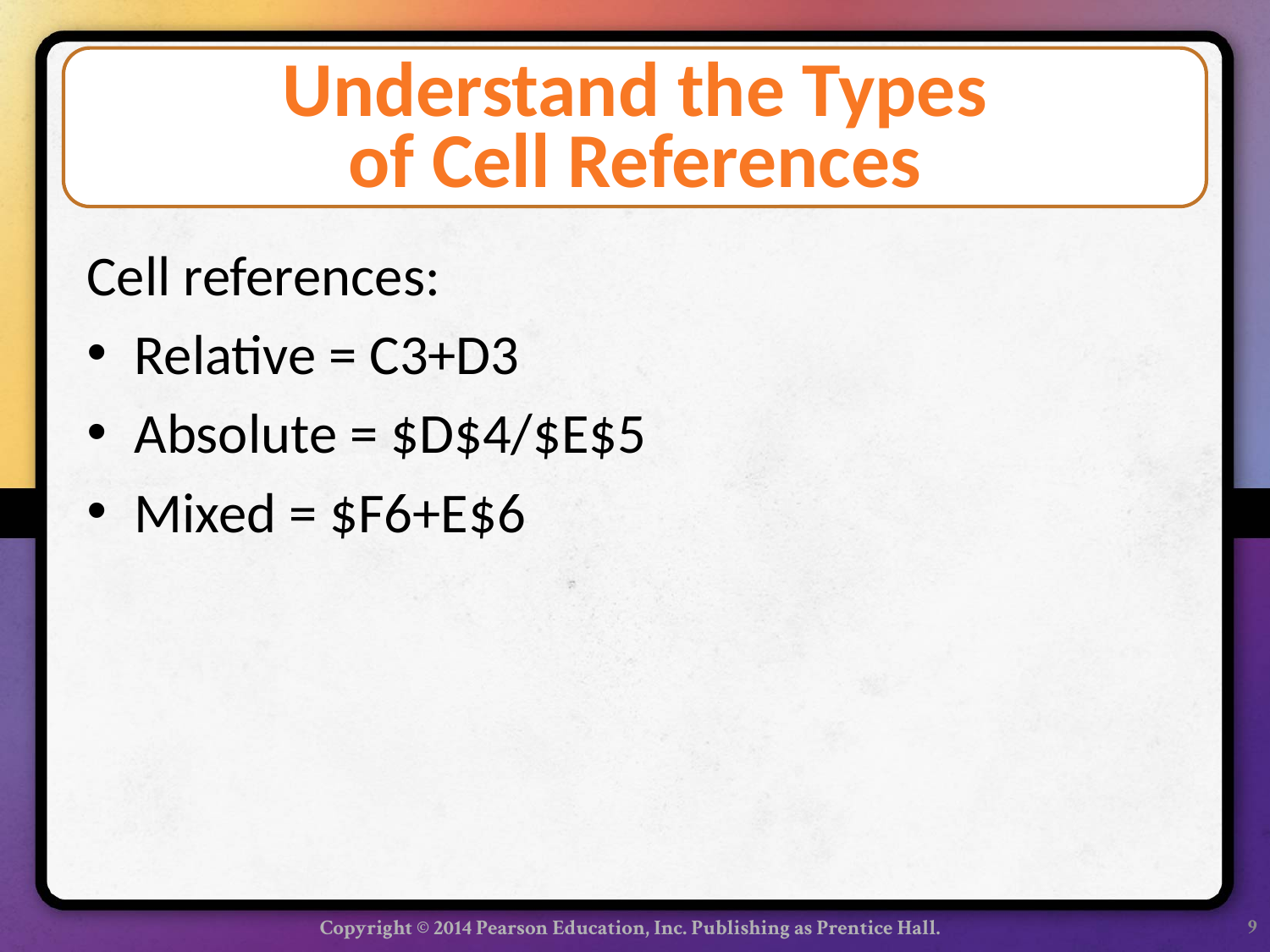

# Understand the Types of Cell References
Cell references:
Relative = C3+D3
Absolute = $D$4/$E$5
Mixed = $F6+E$6
Copyright © 2014 Pearson Education, Inc. Publishing as Prentice Hall.
9